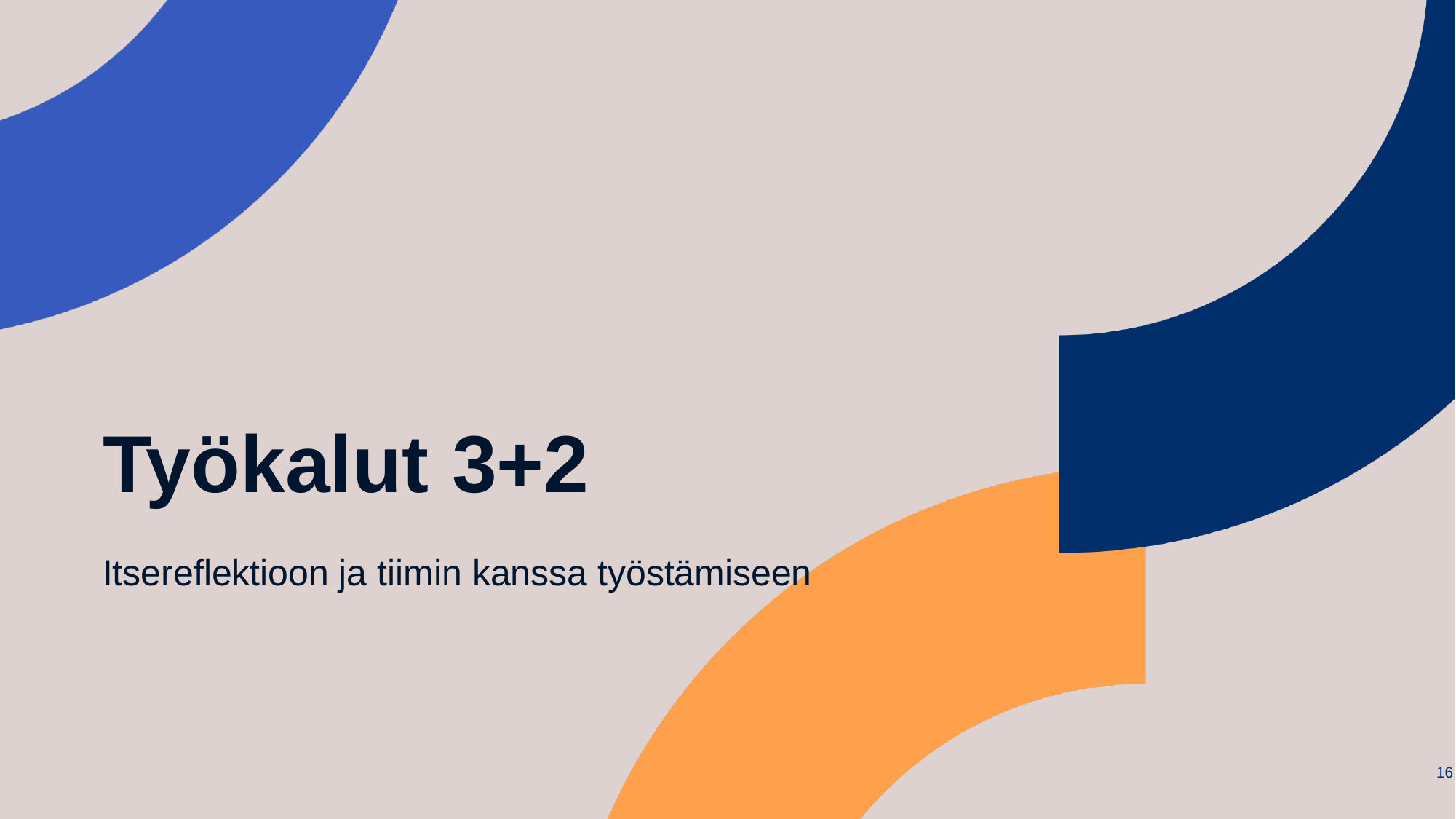

# Työkalut 3+2
Itsereflektioon ja tiimin kanssa työstämiseen
16